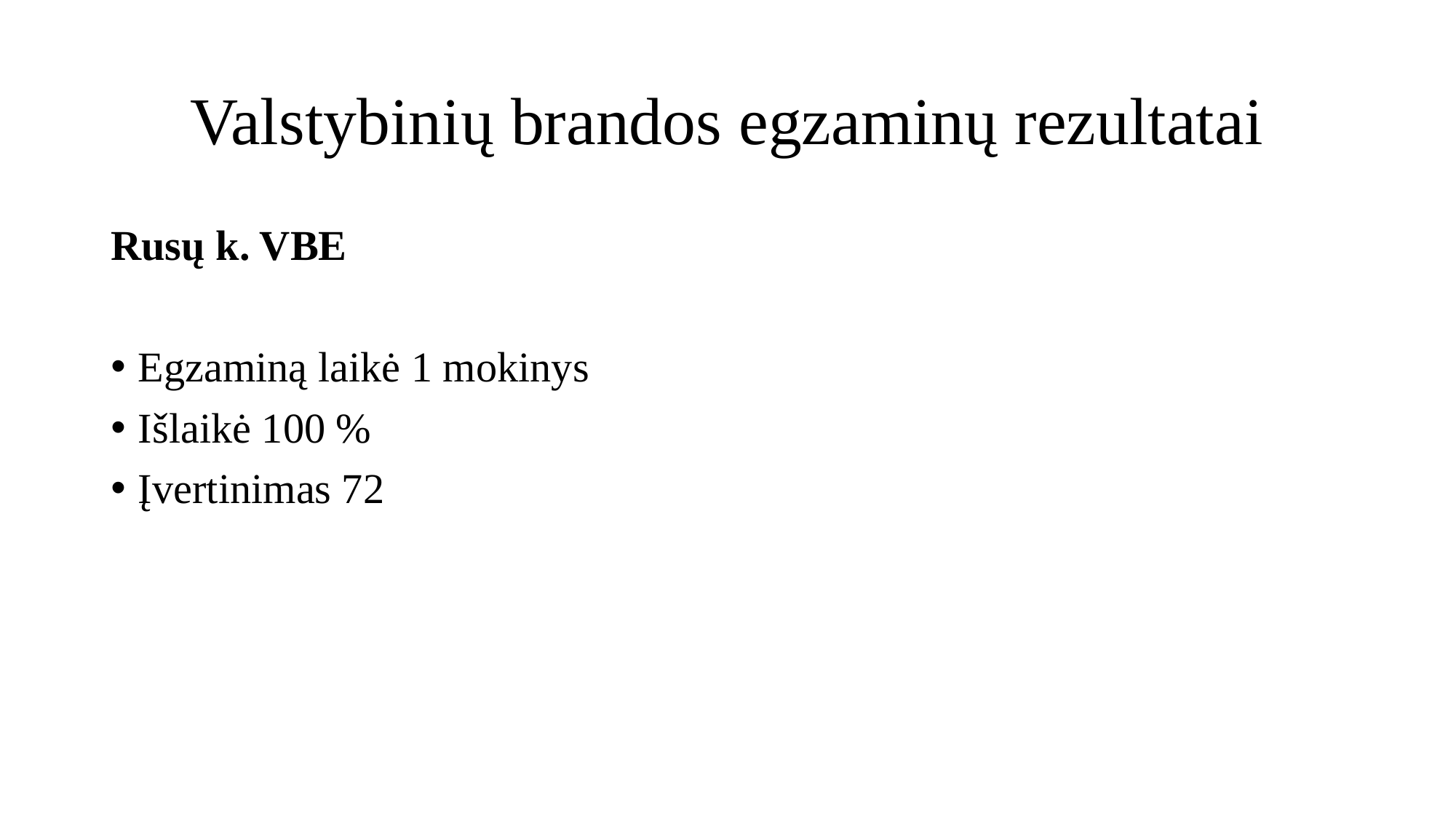

# Valstybinių brandos egzaminų rezultatai
Rusų k. VBE

Egzaminą laikė 1 mokinys
Išlaikė 100 %
Įvertinimas 72